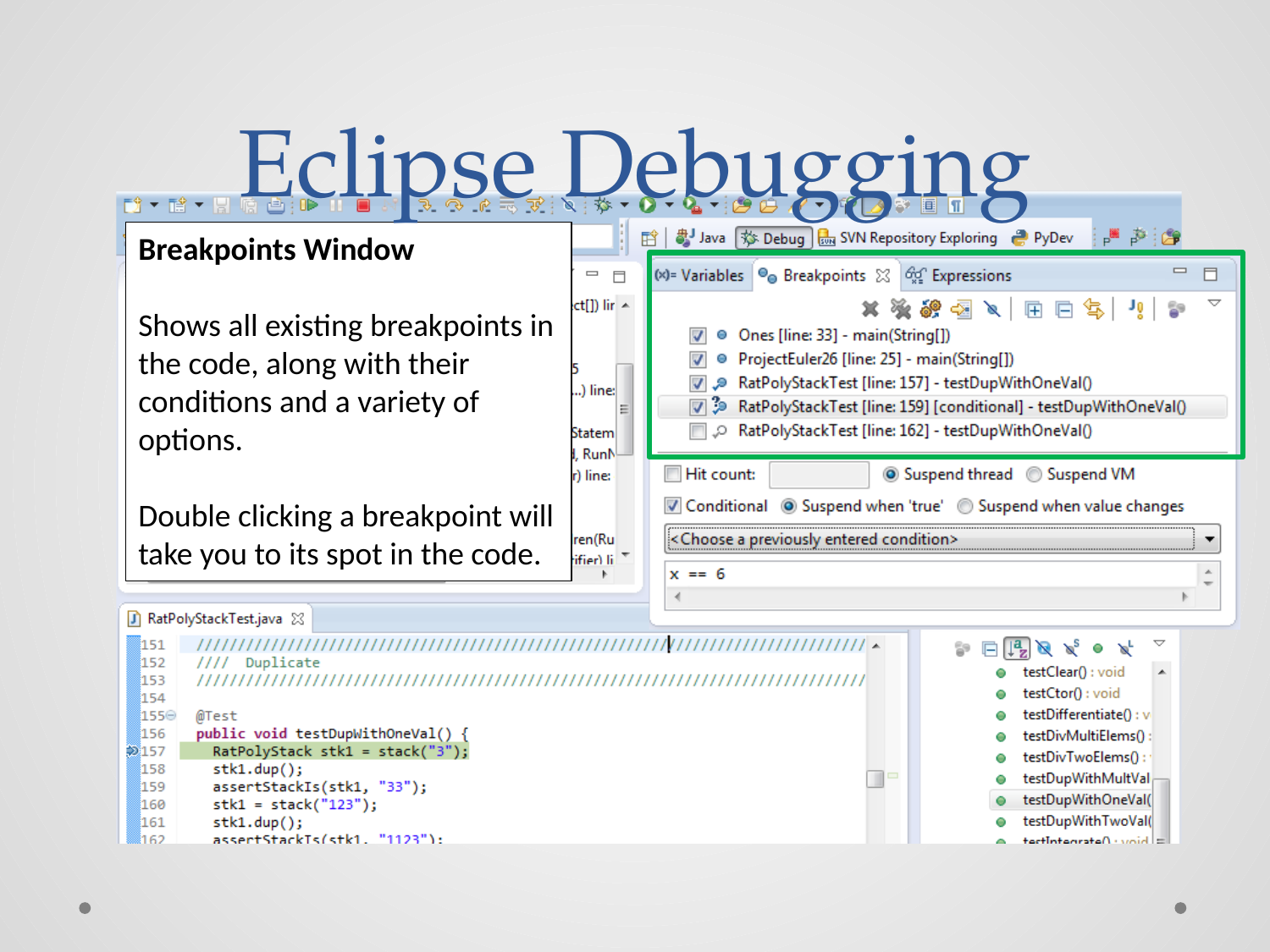

# Eclipse Debugging

Breakpoints Window

Shows all existing breakpoints in the code, along with their conditions and a variety of options.

Double clicking a breakpoint will take you to its spot in the code.